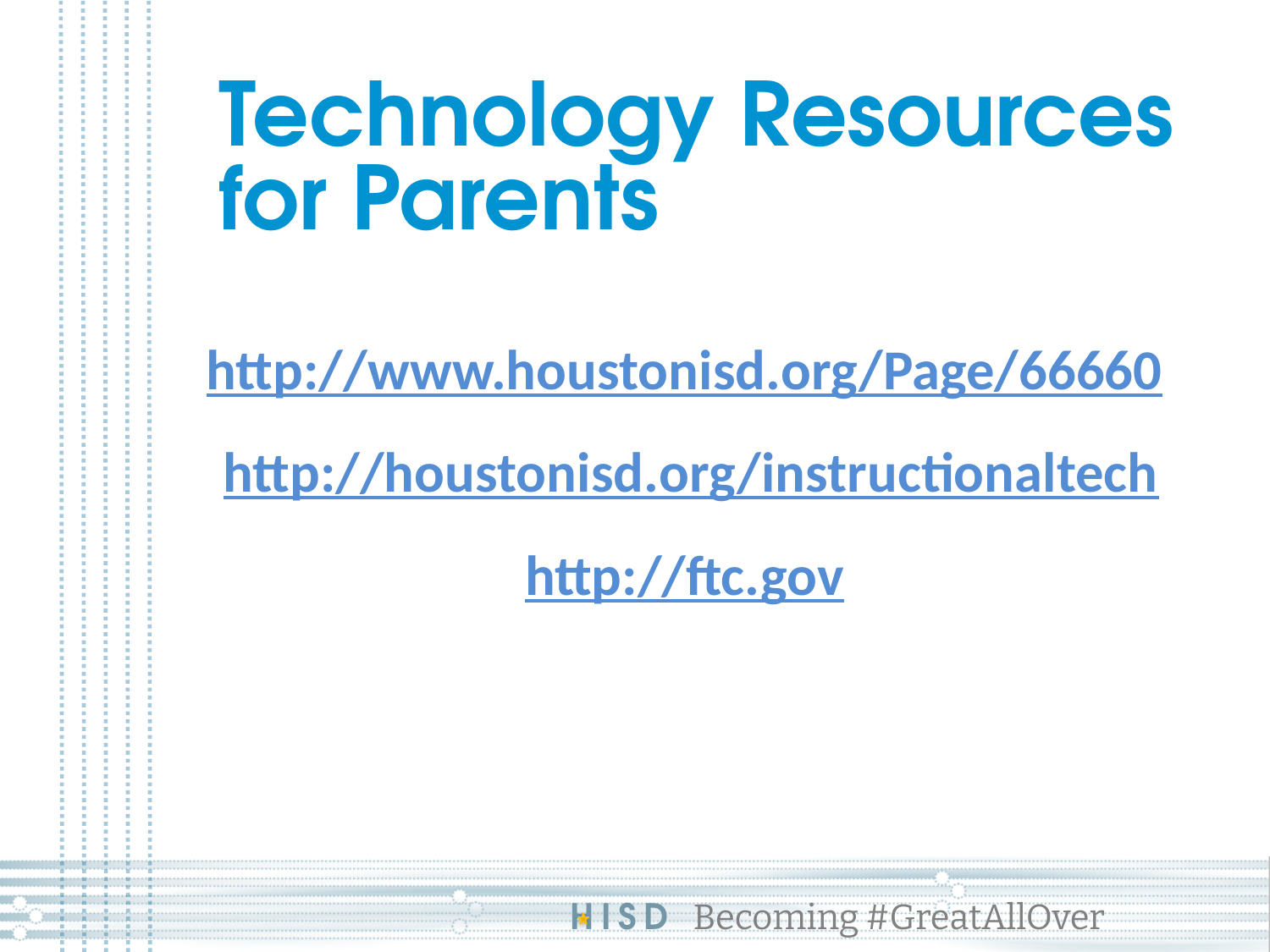

# Technology Resources for Parents
http://www.houstonisd.org/Page/66660
 http://houstonisd.org/instructionaltech
http://ftc.gov